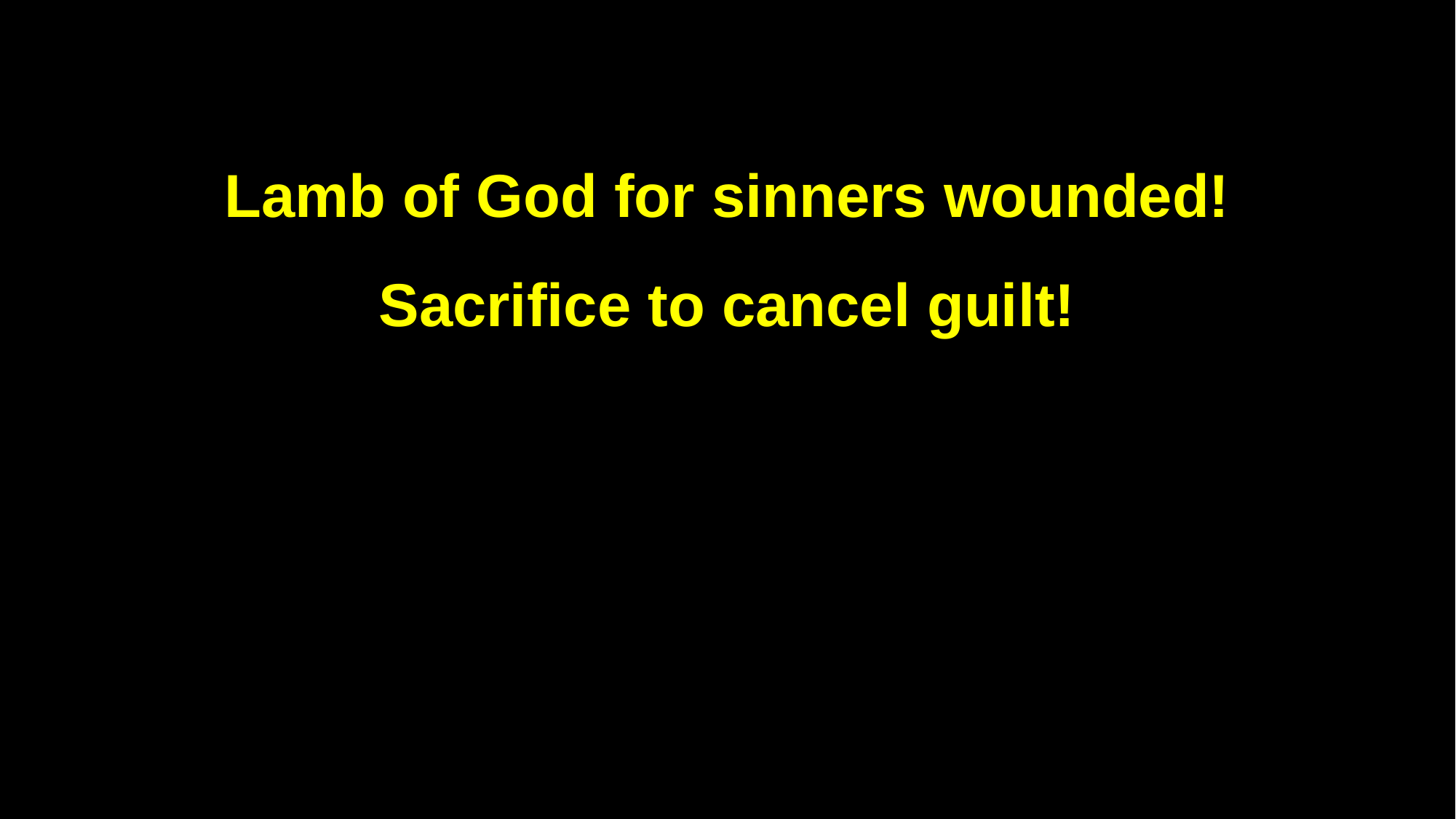

Lamb of God for sinners wounded!
Sacrifice to cancel guilt!